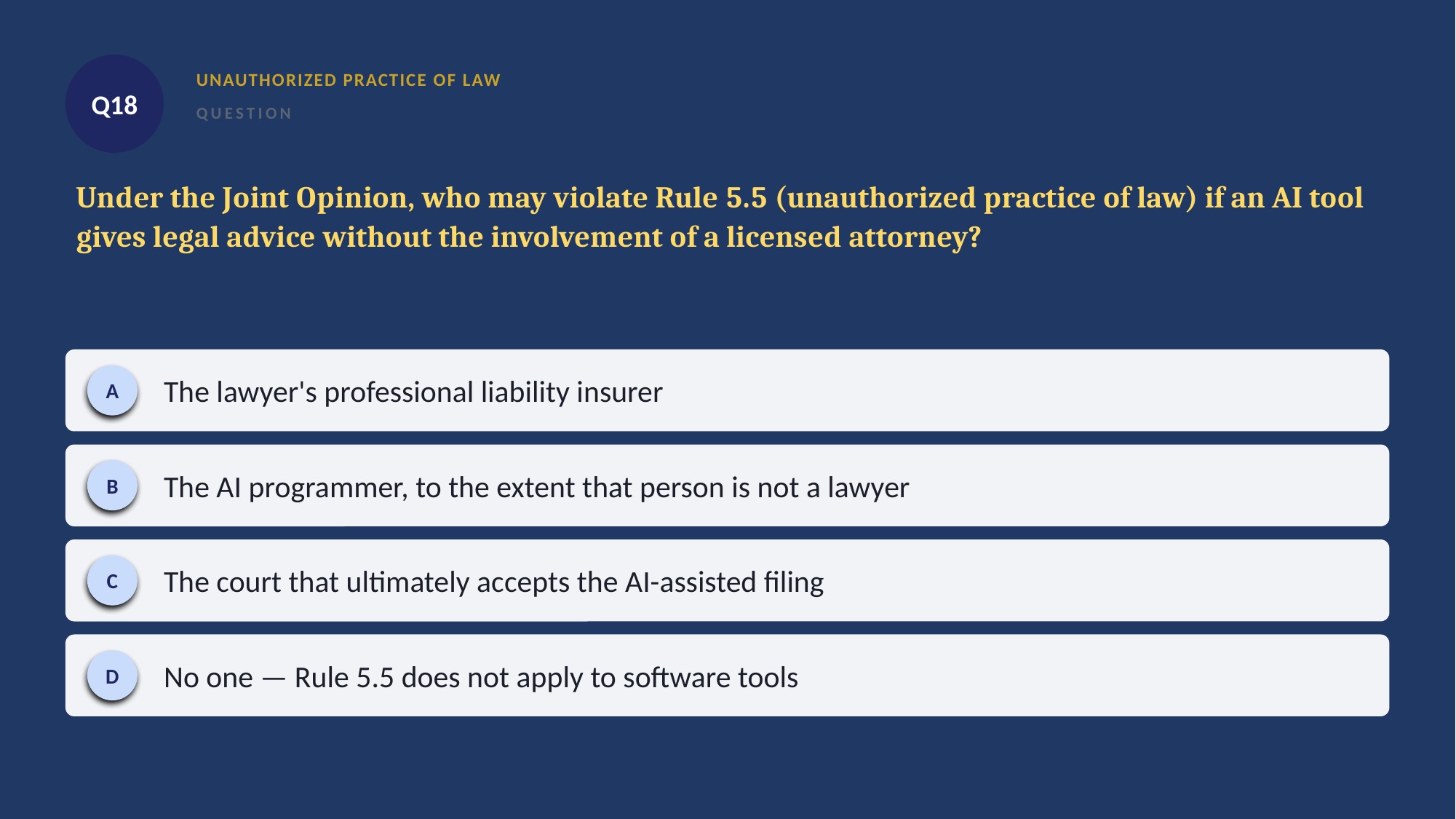

Q18
UNAUTHORIZED PRACTICE OF LAW
QUESTION
Under the Joint Opinion, who may violate Rule 5.5 (unauthorized practice of law) if an AI tool gives legal advice without the involvement of a licensed attorney?

The lawyer's professional liability insurer

A

The AI programmer, to the extent that person is not a lawyer

B

The court that ultimately accepts the AI-assisted filing

C

No one — Rule 5.5 does not apply to software tools

D